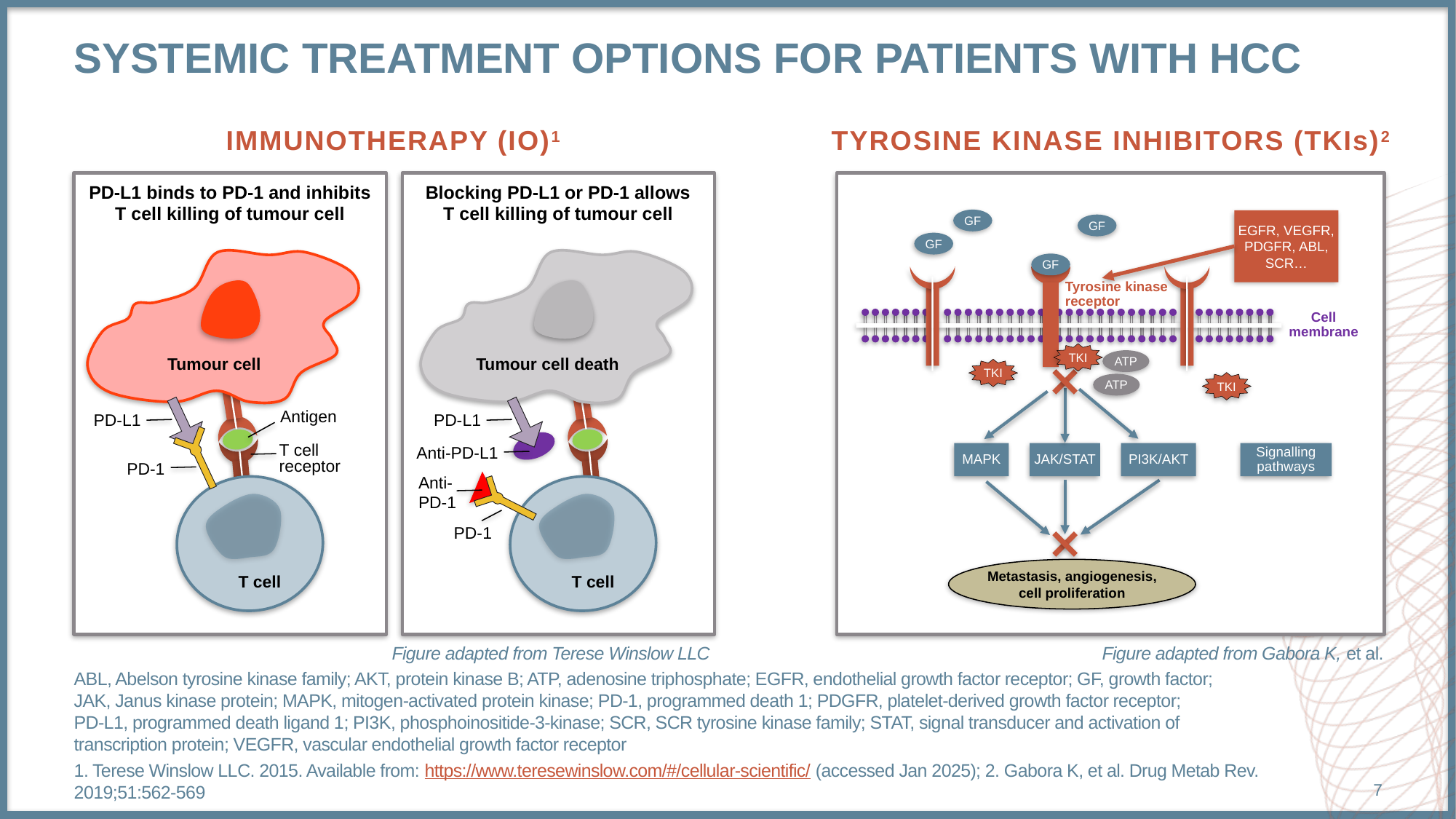

# systemic treatment options for patients with HCC
IMMUNOTHERAPY (IO)1
TYROSINE KINASE INHIBITORS (TKIs)2

PD-L1 binds to PD-1 and inhibits
T cell killing of tumour cell
Blocking PD-L1 or PD-1 allows
T cell killing of tumour cell
GF
EGFR, VEGFR, PDGFR, ABL, SCR…
GF
GF

GF

Tyrosine kinase
receptor

Cell
membrane

TKI
ATP
Tumour cell
Tumour cell death
TKI
TKI
ATP

Antigen
PD-L1
PD-L1

Anti-PD-L1
MAPK
JAK/STAT
PI3K/AKT
Signalling
pathways
T cell
receptor
PD-1

Anti-
PD-1

PD-1
Metastasis, angiogenesis,
cell proliferation
T cell
T cell
Figure adapted from Terese Winslow LLC
Figure adapted from Gabora K, et al.
ABL, Abelson tyrosine kinase family; AKT, protein kinase B; ATP, adenosine triphosphate; EGFR, endothelial growth factor receptor; GF, growth factor;
JAK, Janus kinase protein; MAPK, mitogen-activated protein kinase; PD-1, programmed death 1; PDGFR, platelet-derived growth factor receptor;
PD-L1, programmed death ligand 1; PI3K, phosphoinositide-3-kinase; SCR, SCR tyrosine kinase family; STAT, signal transducer and activation of
transcription protein; VEGFR, vascular endothelial growth factor receptor
1. Terese Winslow LLC. 2015. Available from: https://www.teresewinslow.com/#/cellular-scientific/ (accessed Jan 2025); 2. Gabora K, et al. Drug Metab Rev. 2019;51:562-569
7